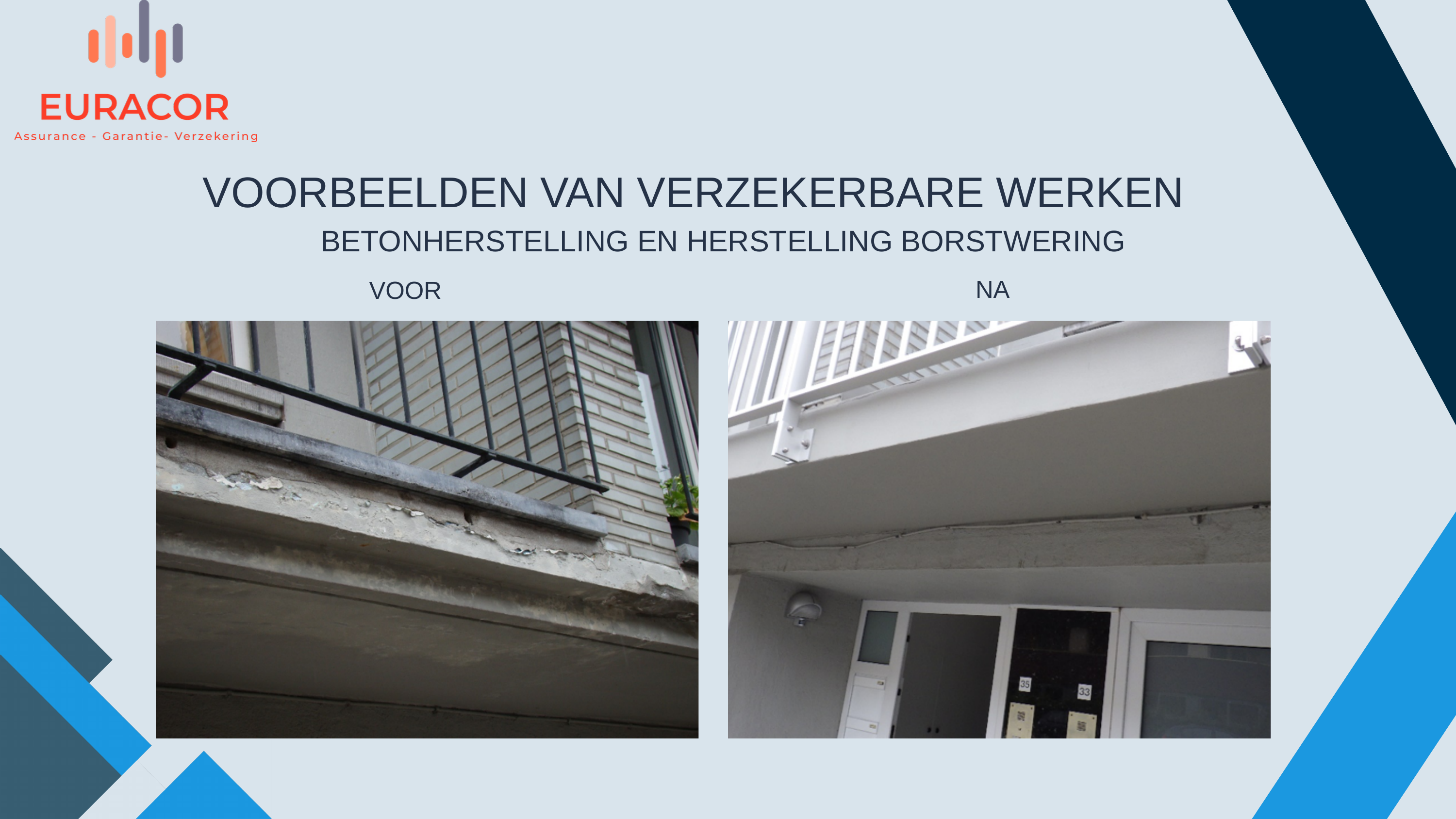

VOORBEELDEN VAN VERZEKERBARE WERKEN
BETONHERSTELLING EN HERSTELLING BORSTWERING
NA
VOOR